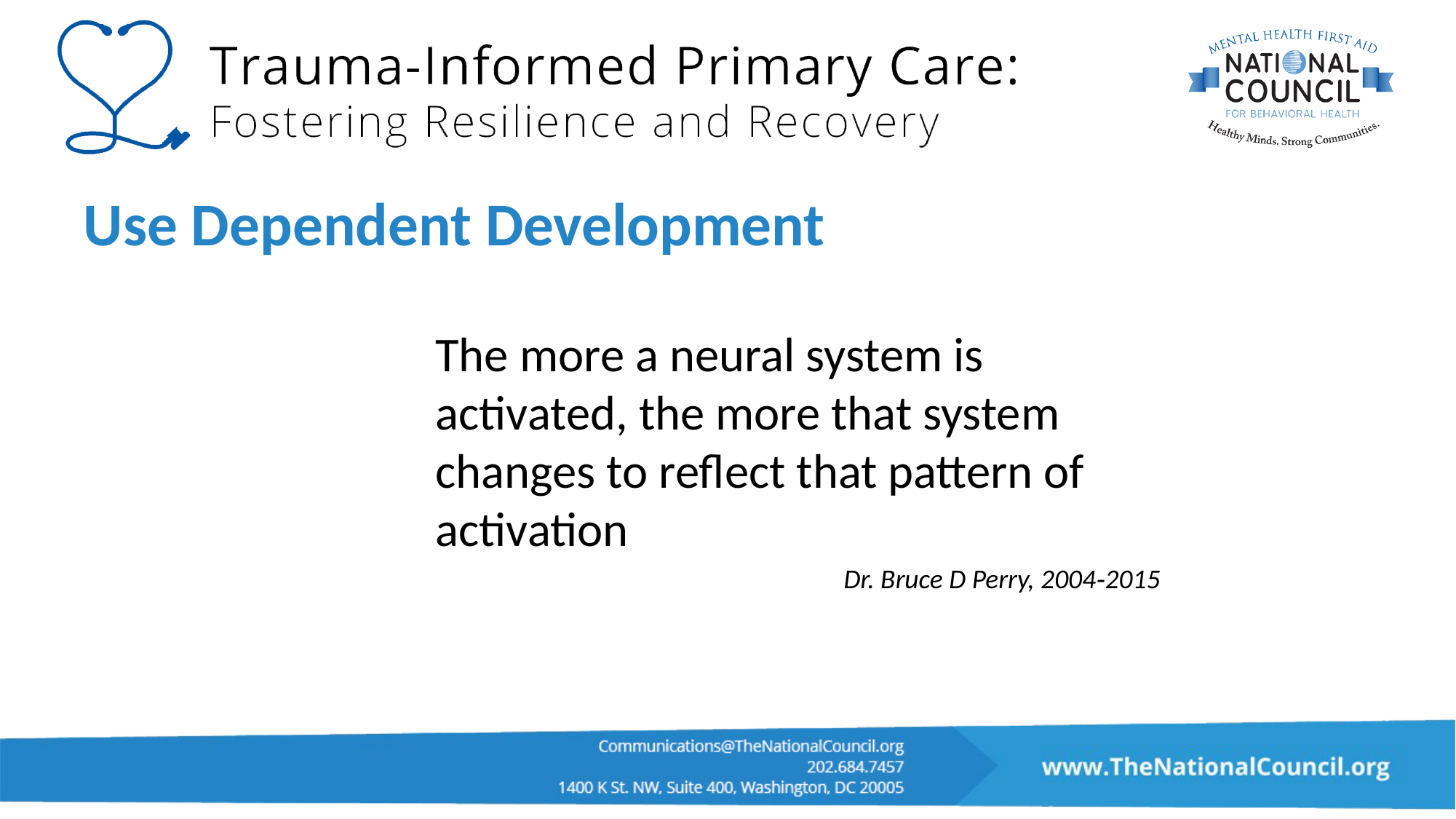

# Use Dependent Development
The more a neural system is activated, the more that system changes to reflect that pattern of activation
Dr. Bruce D Perry, 2004‐2015